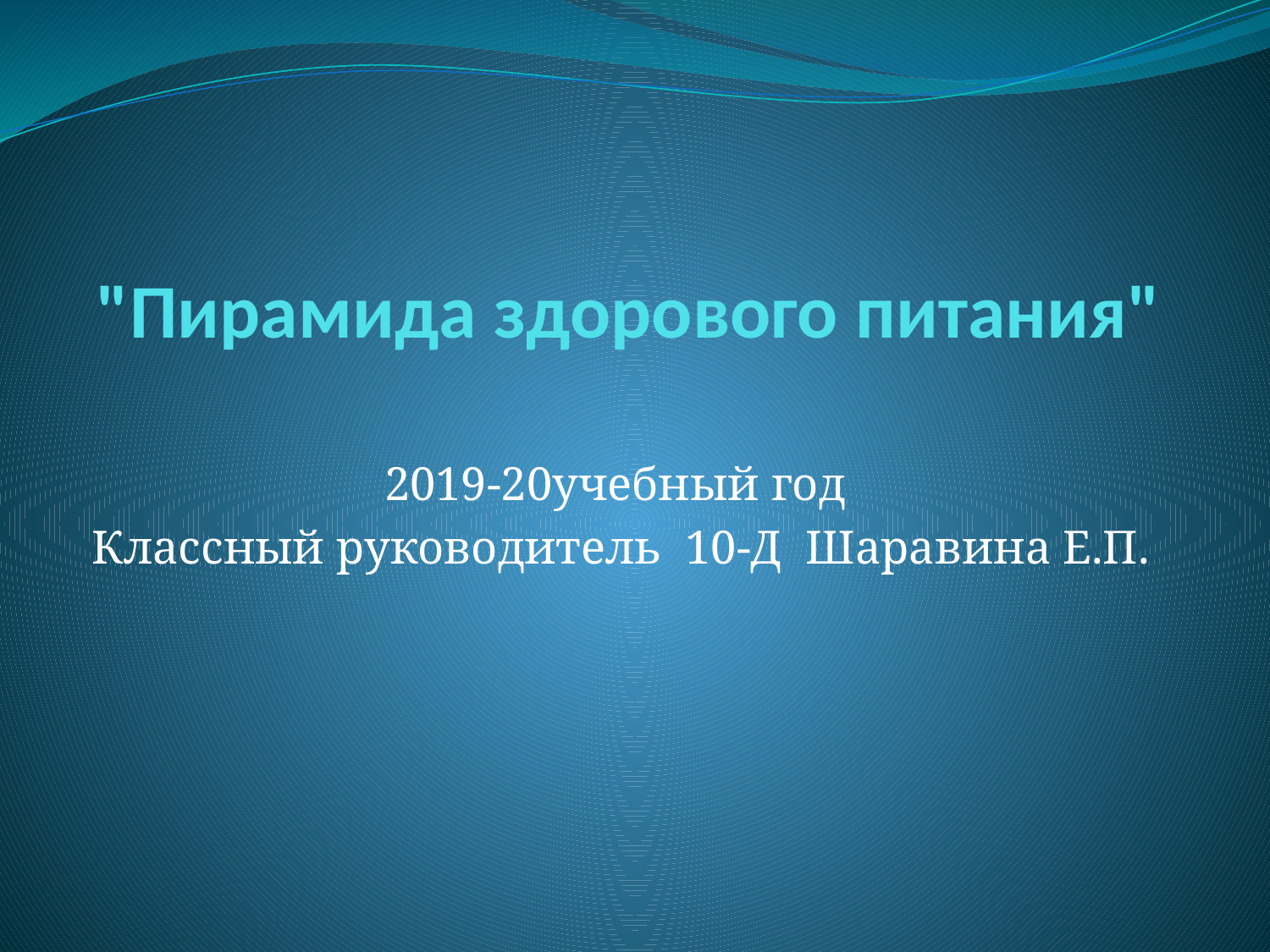

# "Пирамида здорового питания"
2019-20учебный год
 Классный руководитель  10-Д  Шаравина Е.П.